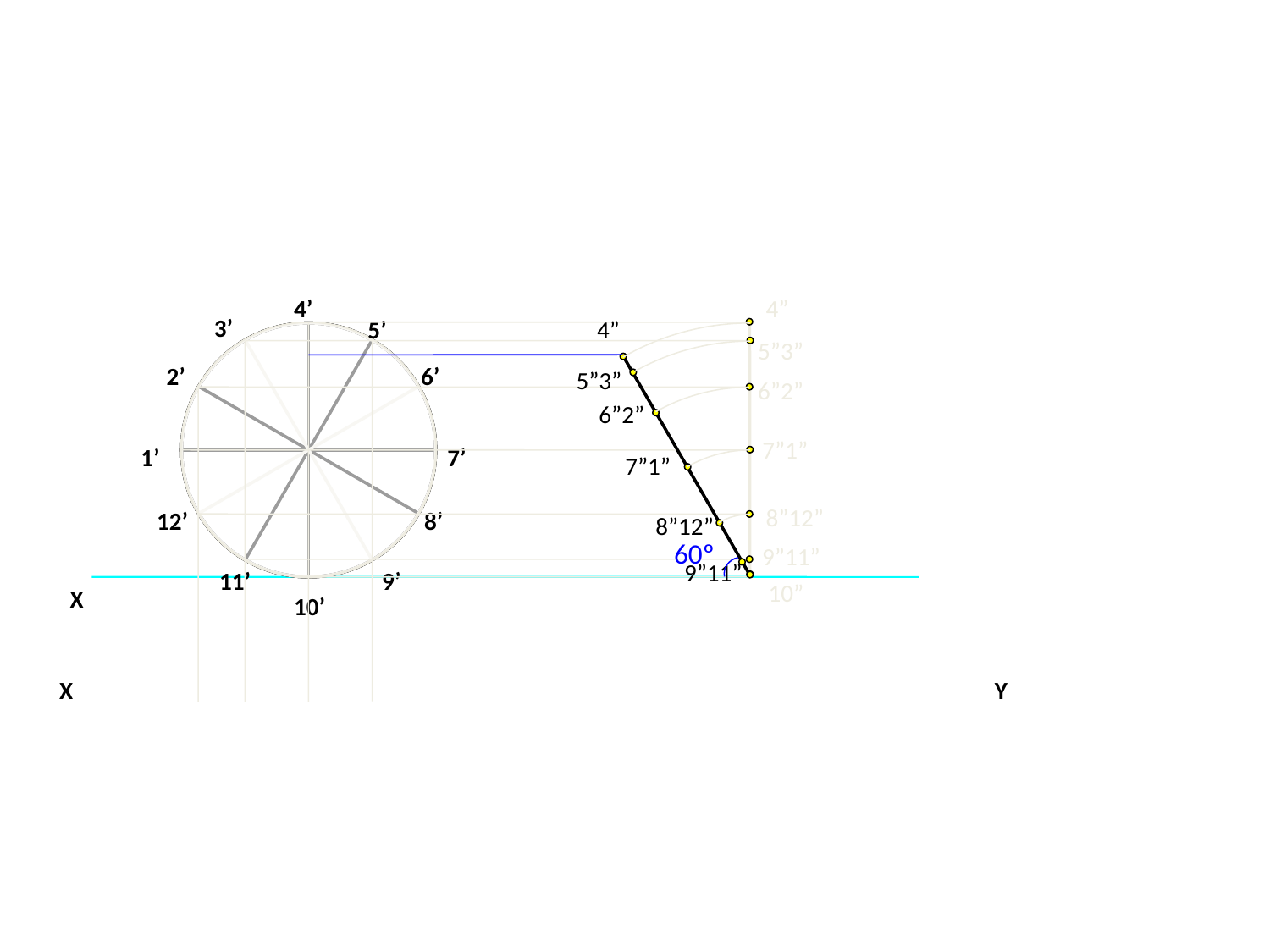

4’
3’
5’
2’
6’
1’
7’
12’
8’
11’
9’
10’
4”
4”
5”3”

6”2”

7”1”

8”12”

9”11”

5”3”

6”2”

7”1”

8”12”

60º

9”11”

10”

X
X
Y